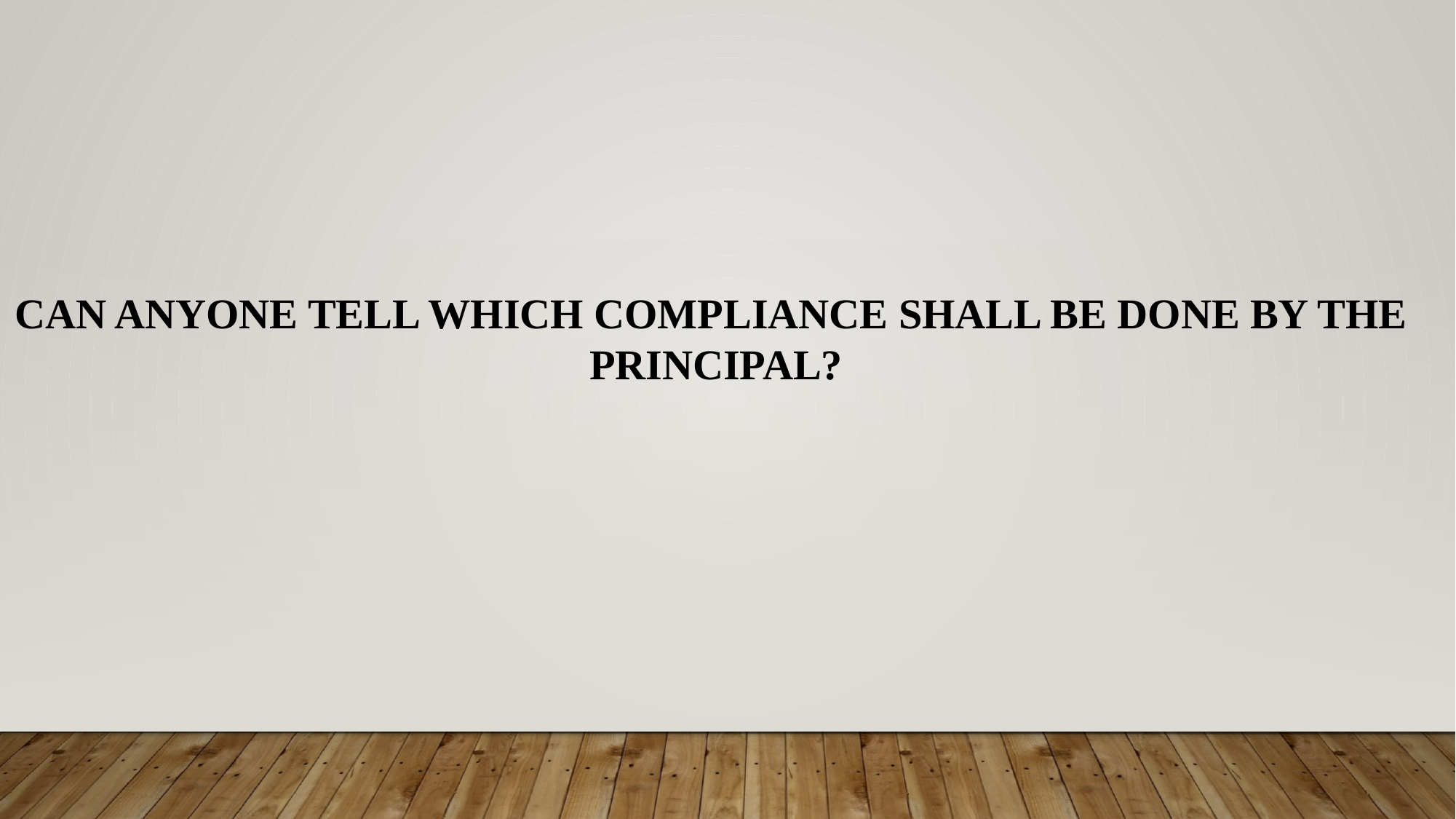

CAN ANYONE TELL WHICH COMPLIANCE SHALL BE DONE BY THE
PRINCIPAL?